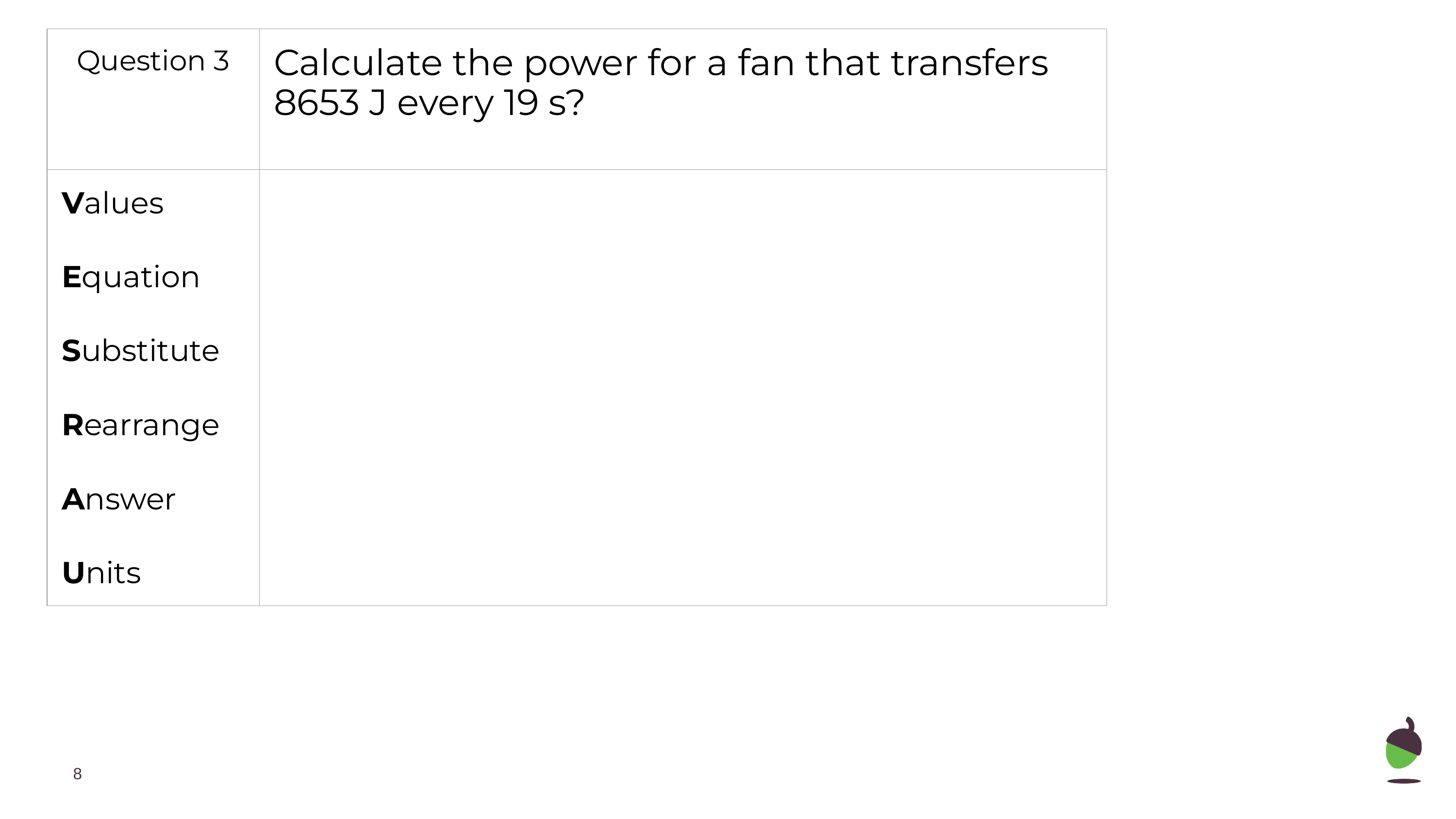

| Question 3 | Calculate the power for a fan that transfers 8653 J every 19 s? |
| --- | --- |
| Values Equation Substitute Rearrange Answer Units |  |
8